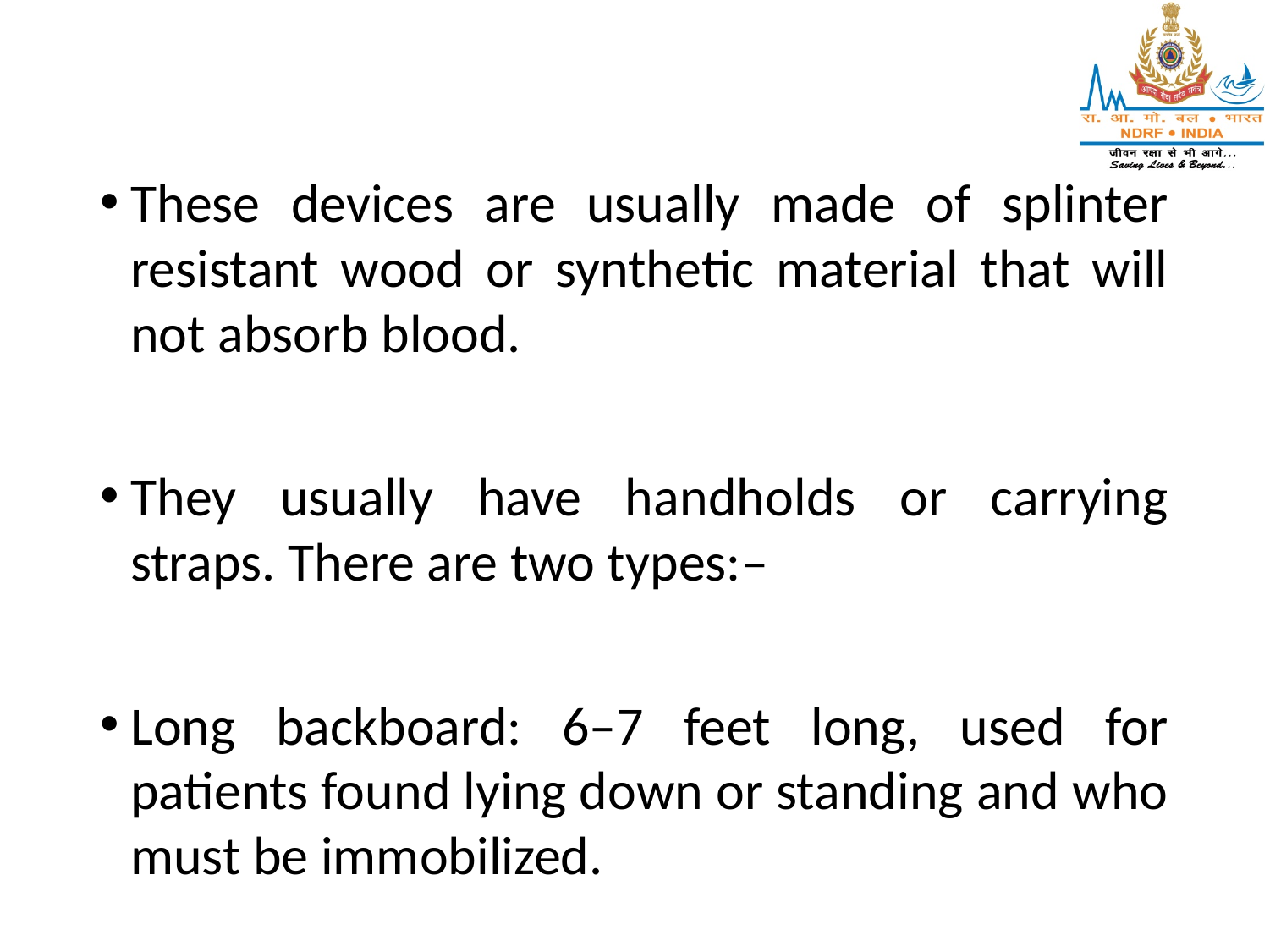

These devices are usually made of splinter resistant wood or synthetic material that will not absorb blood.

They usually have handholds or carrying straps. There are two types:–

Long backboard: 6–7 feet long, used for patients found lying down or standing and who must be immobilized.